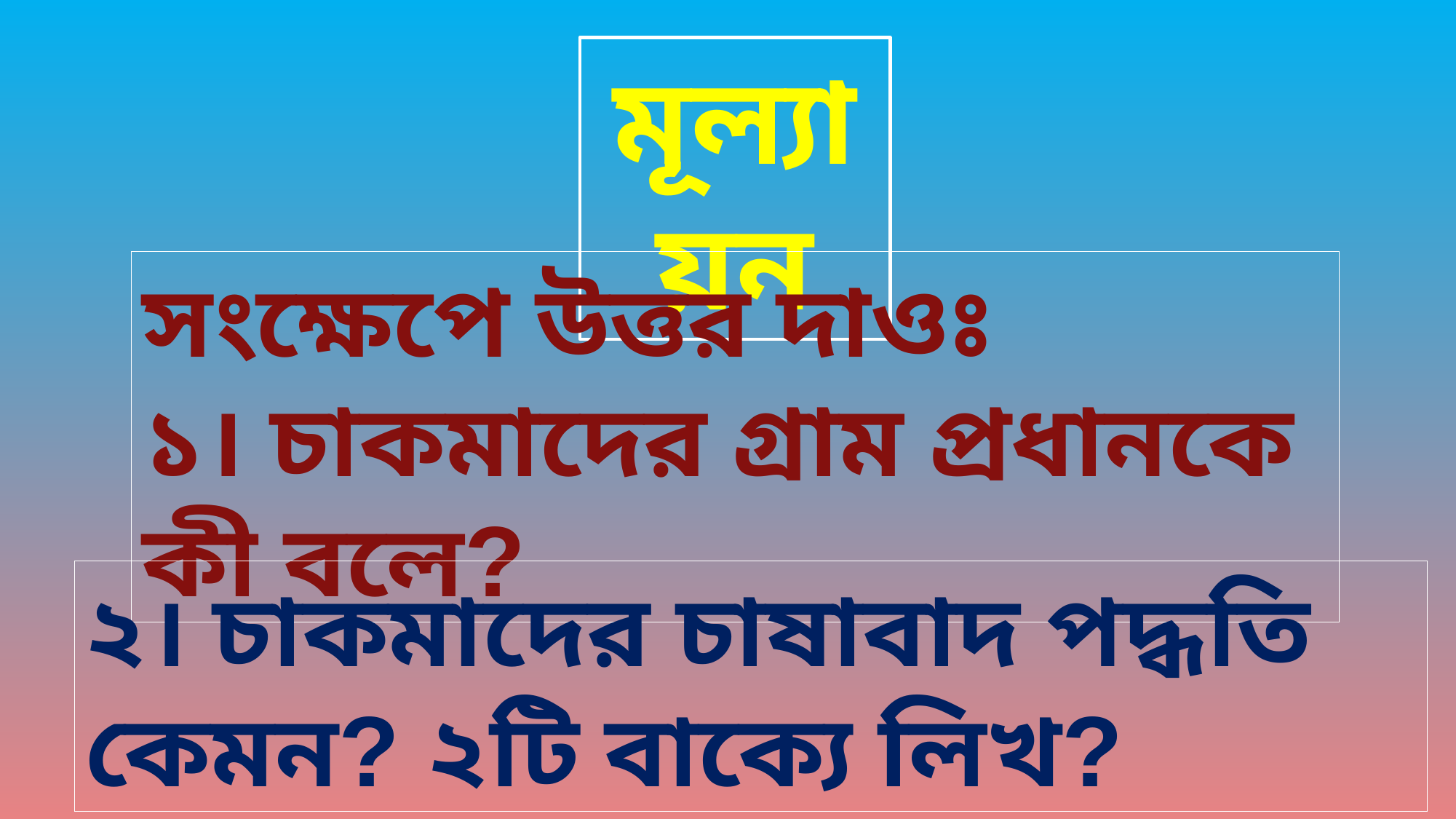

মূল্যায়ন
সংক্ষেপে উত্তর দাওঃ
১। চাকমাদের গ্রাম প্রধানকে কী বলে?
২। চাকমাদের চাষাবাদ পদ্ধতি কেমন? ২টি বাক্যে লিখ?